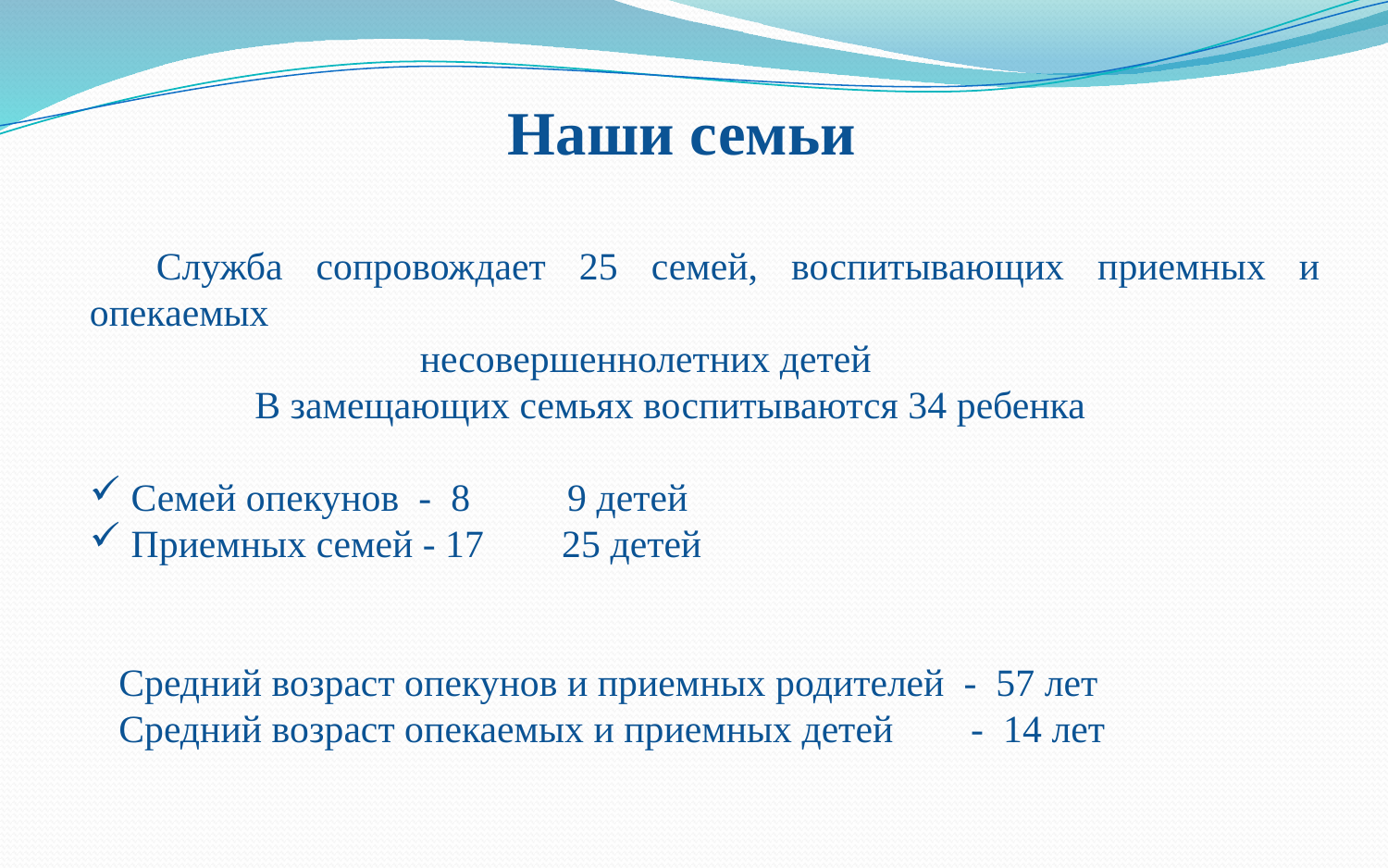

Наши семьи

  Служба сопровождает 25 семей, воспитывающих приемных и опекаемых
                                  несовершеннолетних детей
                 В замещающих семьях воспитываются 34 ребенка

 Семей опекунов  -  8          9 детей
 Приемных семей - 17        25 детей

   Средний возраст опекунов и приемных родителей  -  57 лет
   Средний возраст опекаемых и приемных детей        -  14 лет